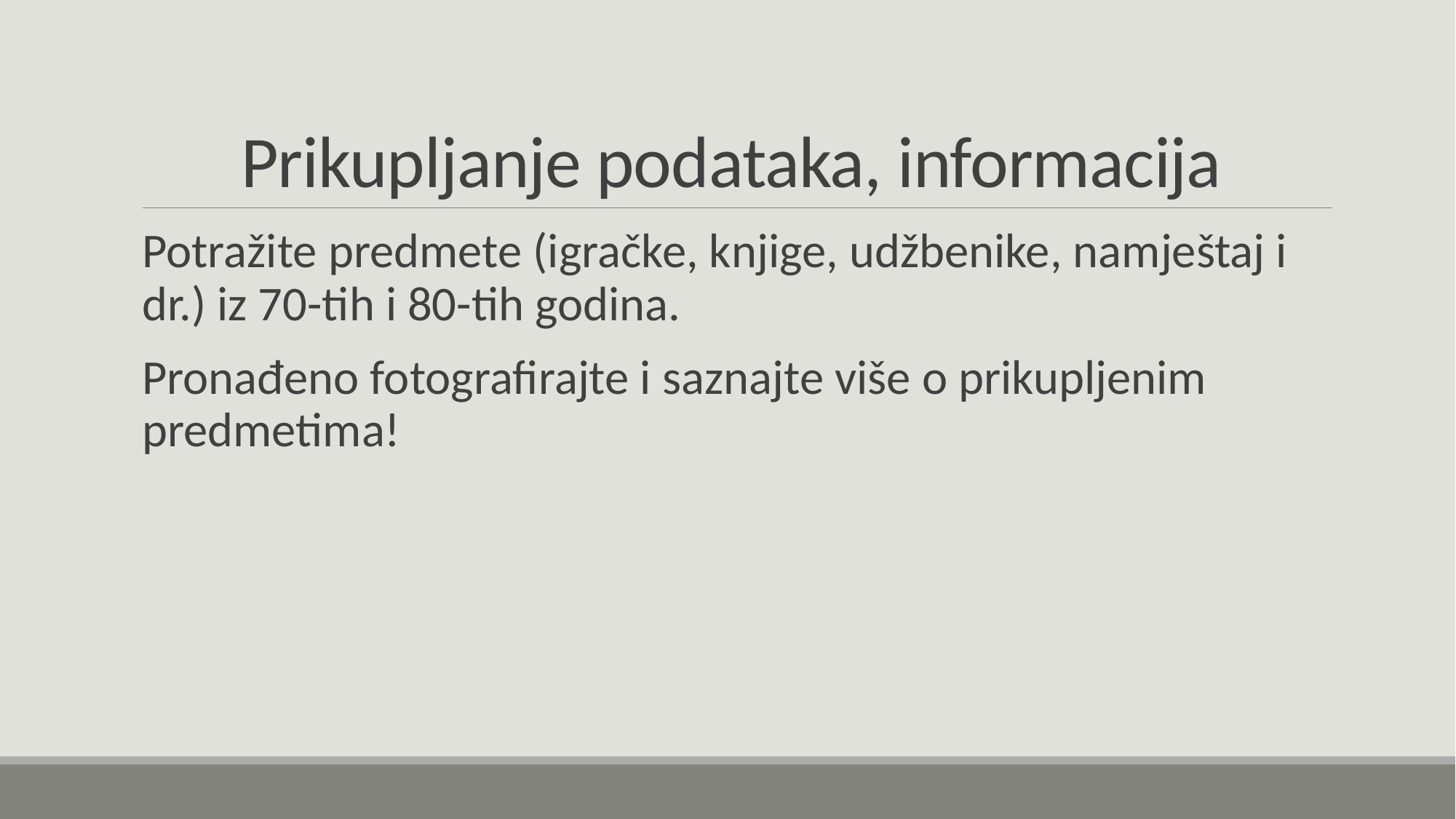

# Prikupljanje podataka, informacija
Potražite predmete (igračke, knjige, udžbenike, namještaj i dr.) iz 70-tih i 80-tih godina.
Pronađeno fotografirajte i saznajte više o prikupljenim predmetima!